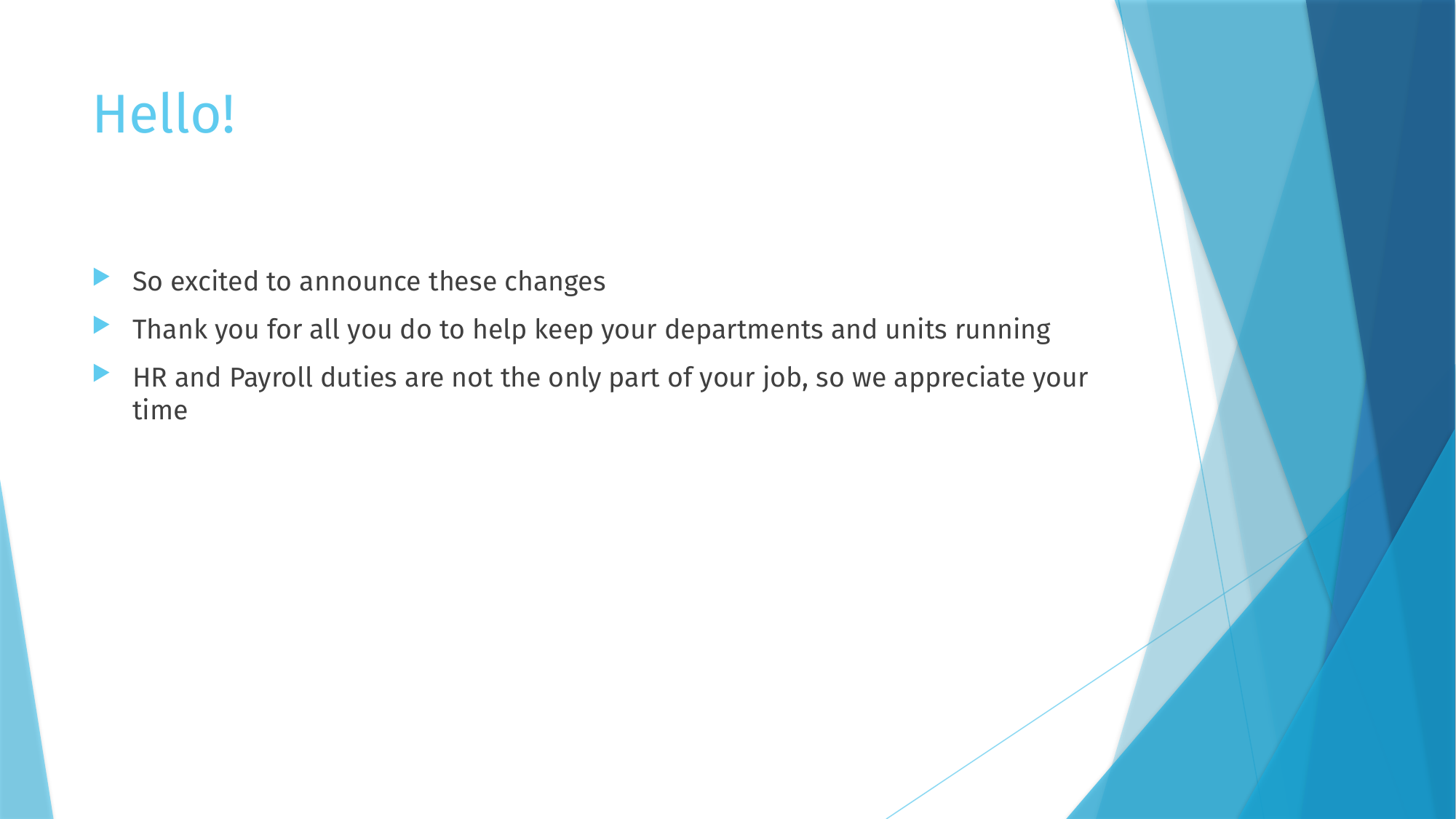

# Hello!
So excited to announce these changes
Thank you for all you do to help keep your departments and units running
HR and Payroll duties are not the only part of your job, so we appreciate your time